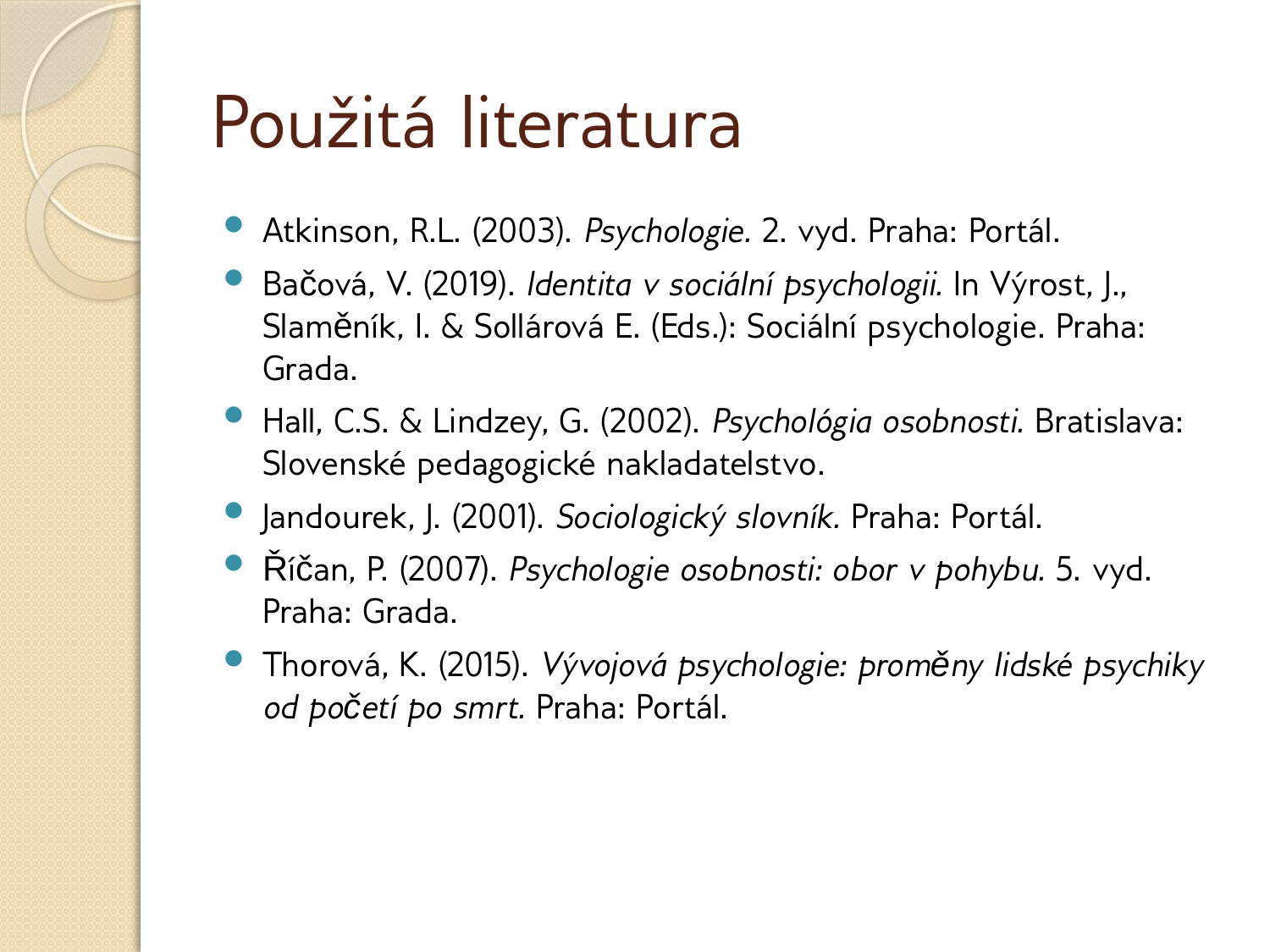

# Použitá literatura
Atkinson, R.L. (2003). Psychologie. 2. vyd. Praha: Portál.
Bačová, V. (2019). Identita v sociální psychologii. In Výrost, J., Slaměník, I. & Sollárová E. (Eds.): Sociální psychologie. Praha: Grada.
Hall, C.S. & Lindzey, G. (2002). Psychológia osobnosti. Bratislava: Slovenské pedagogické nakladatelstvo.
Jandourek, J. (2001). Sociologický slovník. Praha: Portál.
Říčan, P. (2007). Psychologie osobnosti: obor v pohybu. 5. vyd. Praha: Grada.
Thorová, K. (2015). Vývojová psychologie: proměny lidské psychiky od početí po smrt. Praha: Portál.